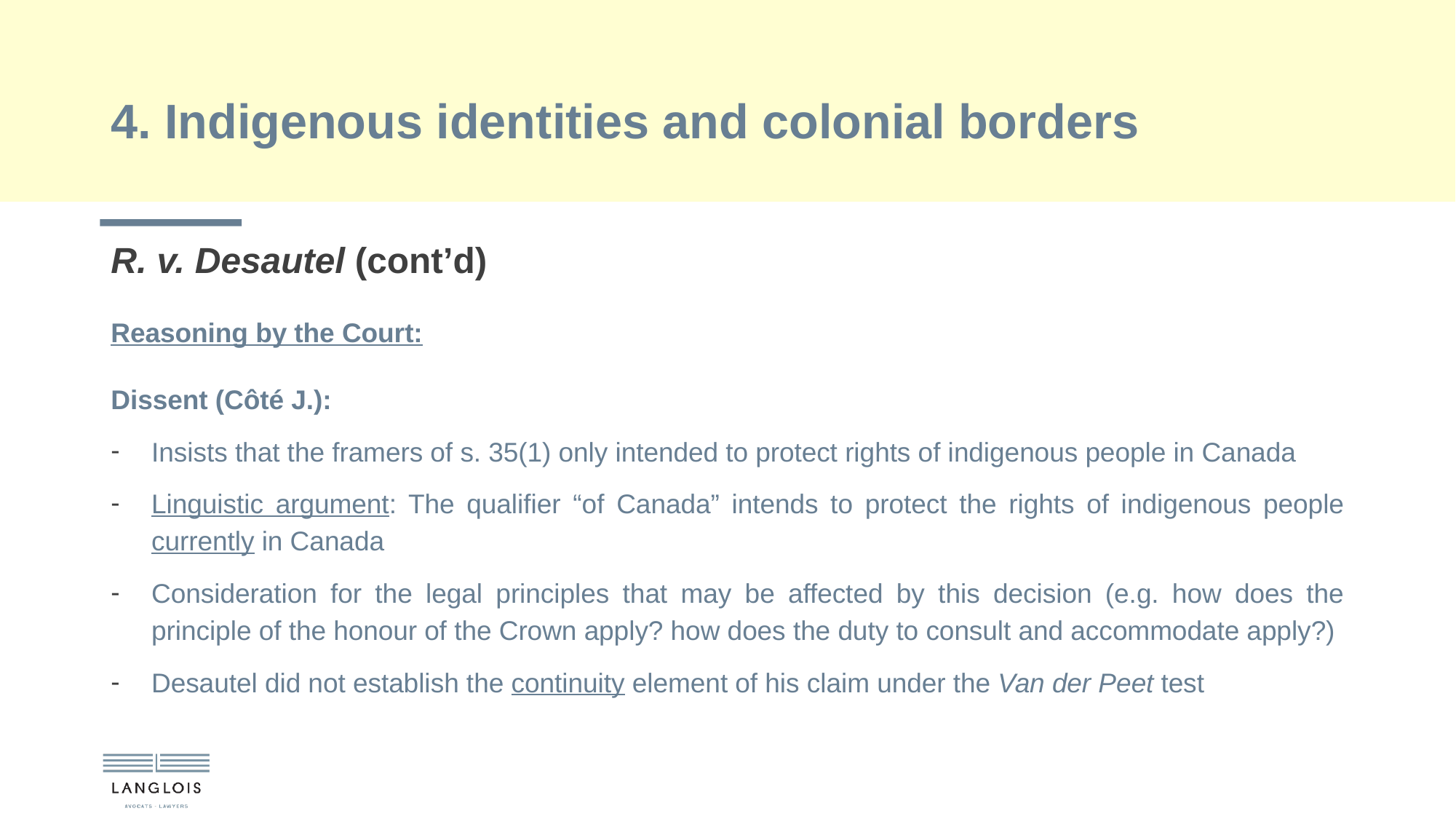

# 4. Indigenous identities and colonial borders
R. v. Desautel (cont’d)

Reasoning by the Court:

Dissent (Côté J.):
Insists that the framers of s. 35(1) only intended to protect rights of indigenous people in Canada
Linguistic argument: The qualifier “of Canada” intends to protect the rights of indigenous people currently in Canada
Consideration for the legal principles that may be affected by this decision (e.g. how does the principle of the honour of the Crown apply? how does the duty to consult and accommodate apply?)
Desautel did not establish the continuity element of his claim under the Van der Peet test